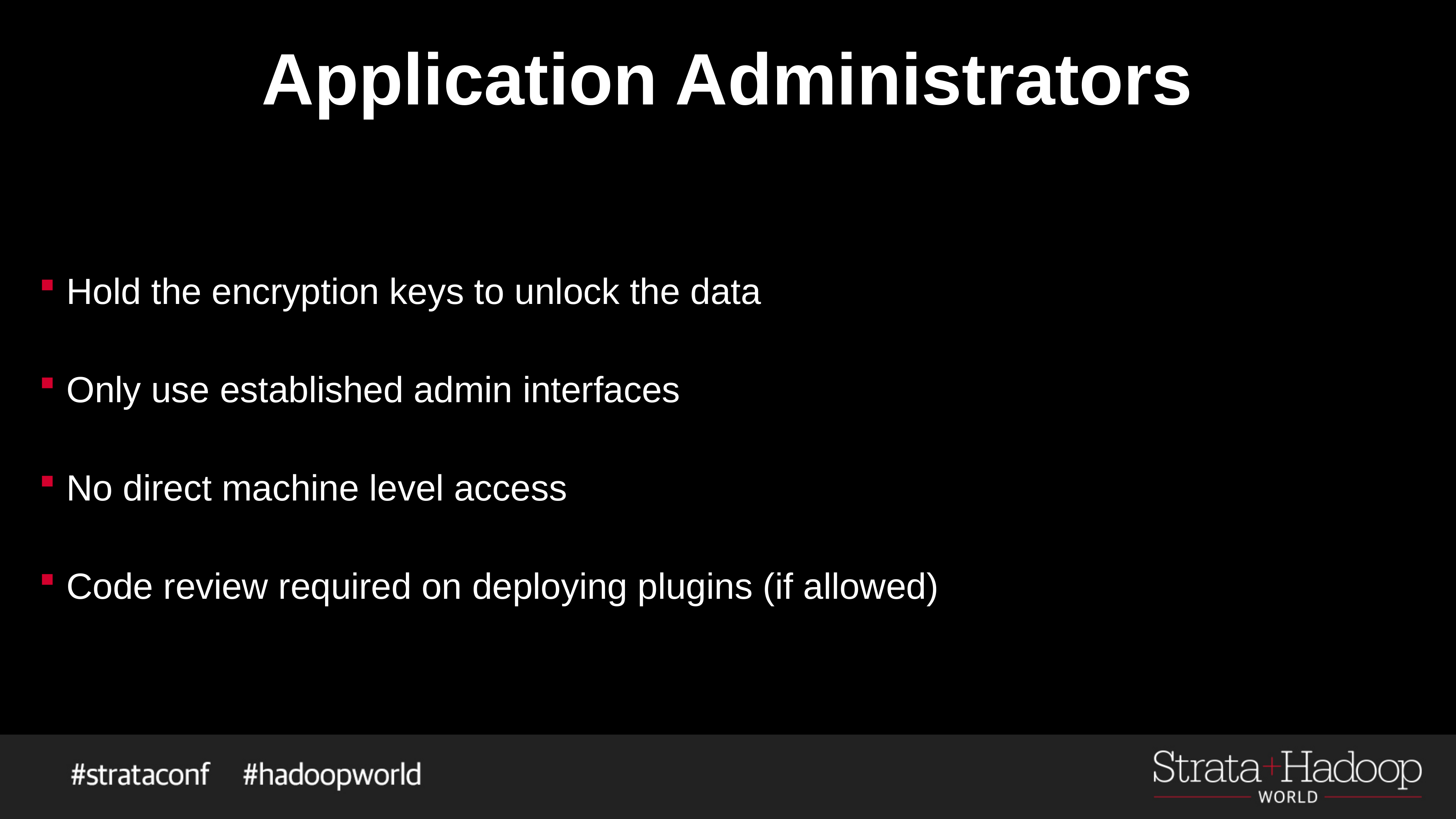

# Application Administrators
Hold the encryption keys to unlock the data
Only use established admin interfaces
No direct machine level access
Code review required on deploying plugins (if allowed)